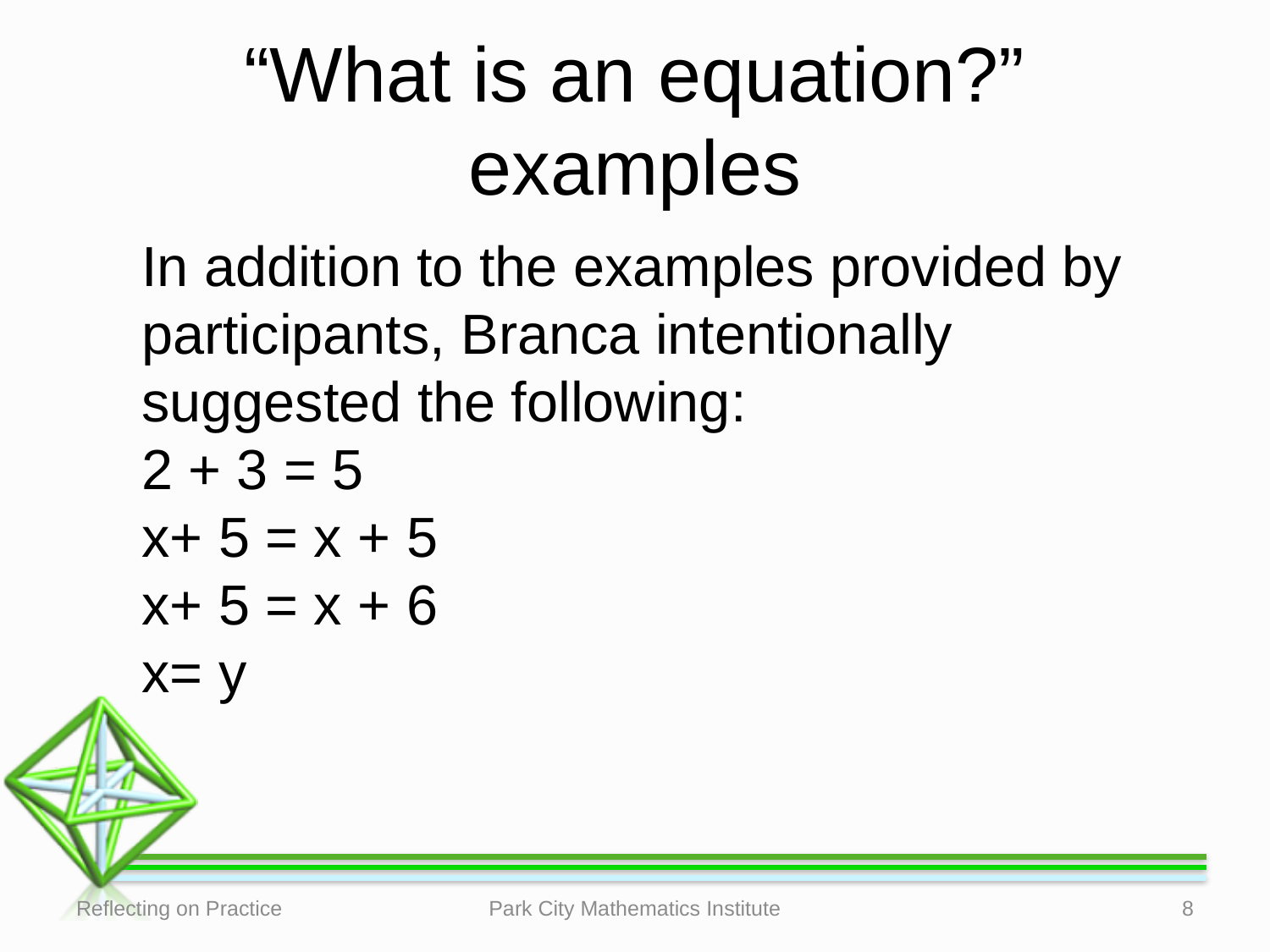

# “What is an equation?” examples
In addition to the examples provided by participants, Branca intentionally suggested the following:
2 + 3 = 5
x+ 5 = x + 5
x+ 5 = x + 6
x= y

Reflecting on Practice
Park City Mathematics Institute
8